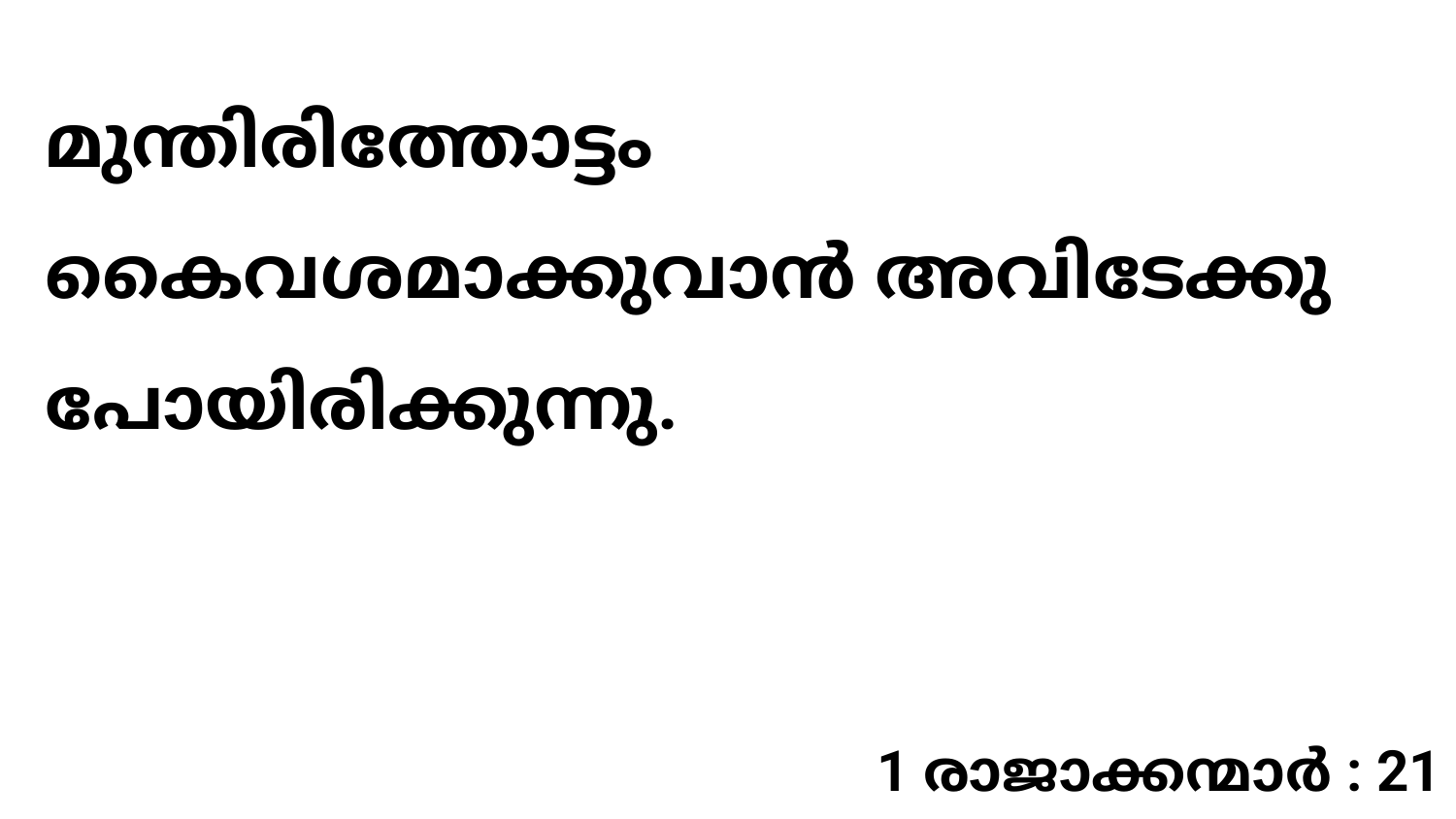

മുന്തിരിത്തോട്ടം കൈവശമാക്കുവാൻ അവിടേക്കു പോയിരിക്കുന്നു.
1 രാജാക്കന്മാർ : 21